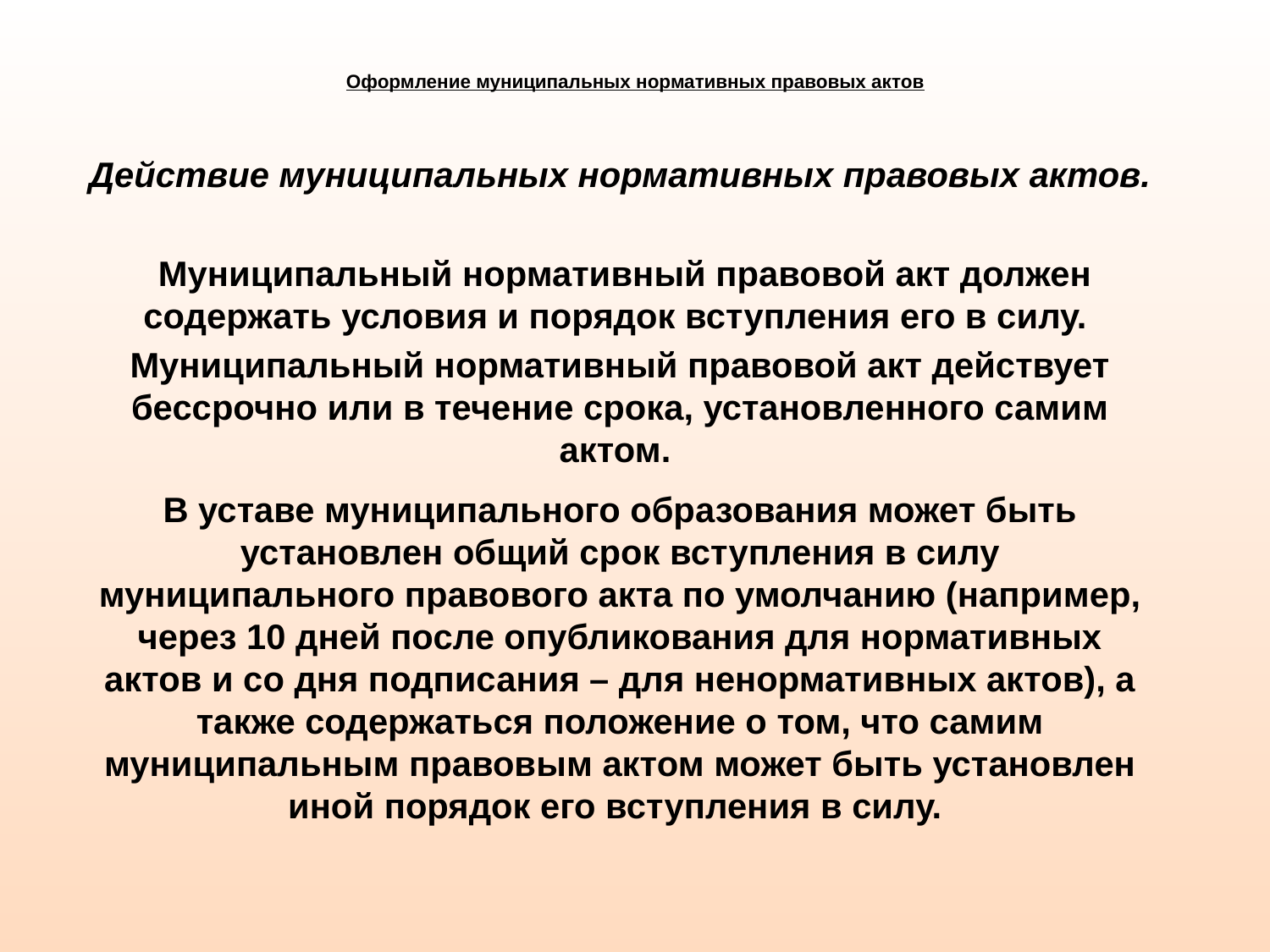

# Оформление муниципальных нормативных правовых актов
Действие муниципальных нормативных правовых актов.

 Муниципальный нормативный правовой акт должен содержать условия и порядок вступления его в силу.
Муниципальный нормативный правовой акт действует бессрочно или в течение срока, установленного самим актом.
В уставе муниципального образования может быть установлен общий срок вступления в силу муниципального правового акта по умолчанию (например, через 10 дней после опубликования для нормативных актов и со дня подписания – для ненормативных актов), а также содержаться положение о том, что самим муниципальным правовым актом может быть установлен иной порядок его вступления в силу.